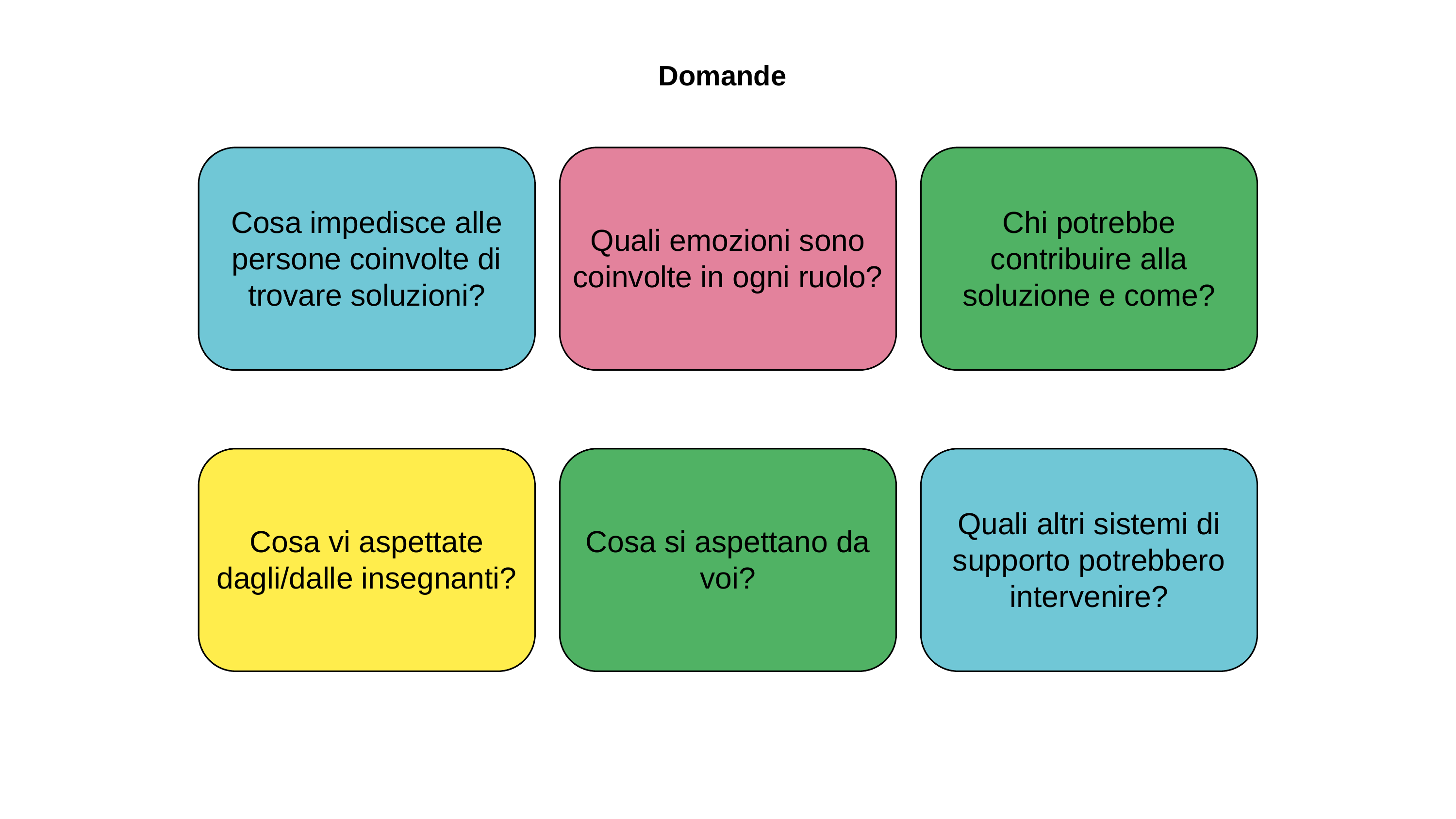

Domande

Cosa impedisce alle persone coinvolte di trovare soluzioni?

Quali emozioni sono coinvolte in ogni ruolo?

Chi potrebbe contribuire alla soluzione e come?

Cosa vi aspettate dagli/dalle insegnanti?

Cosa si aspettano da voi?

Quali altri sistemi di supporto potrebbero intervenire?